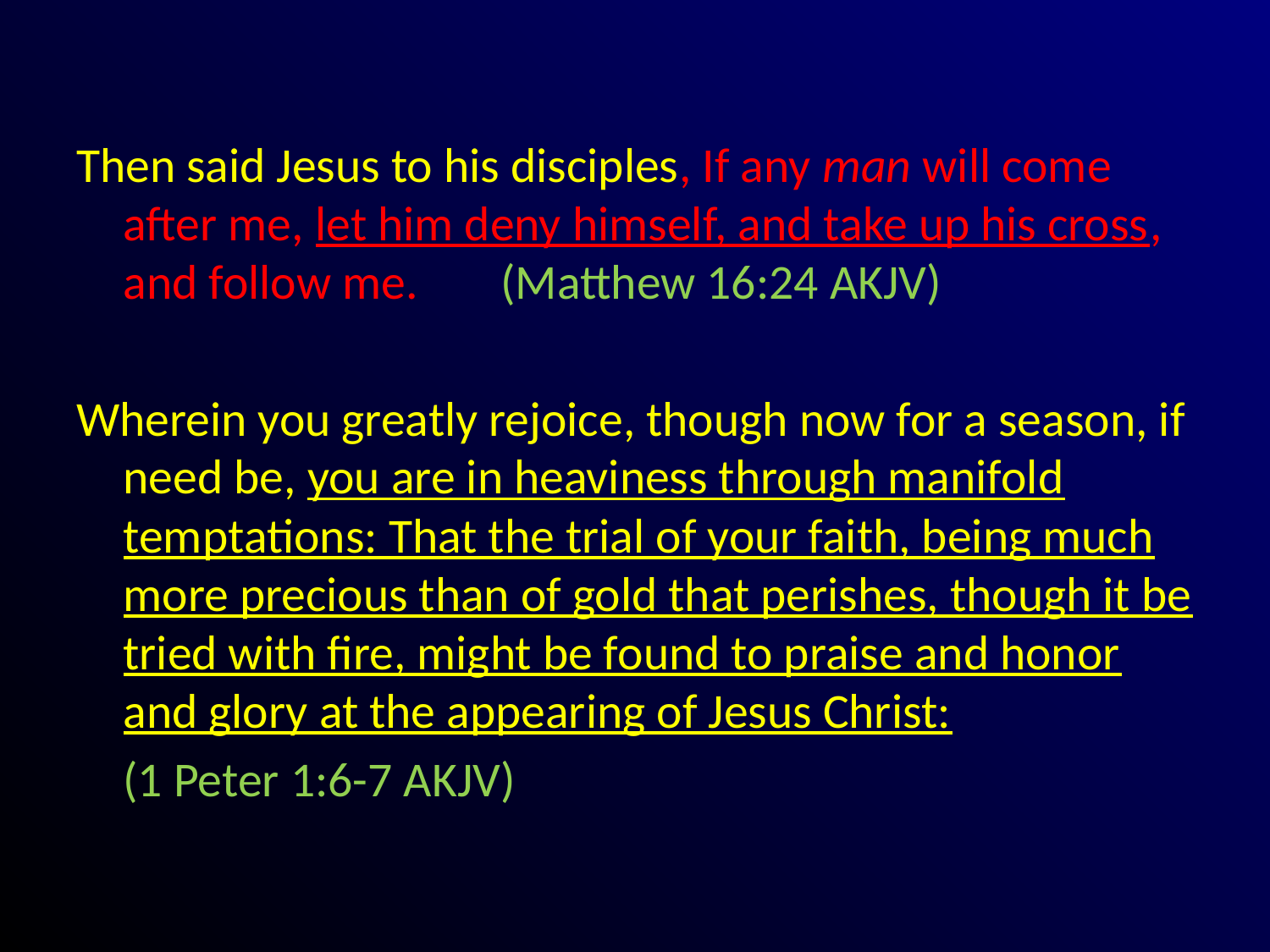

#
Then said Jesus to his disciples, If any man will come after me, let him deny himself, and take up his cross, and follow me.			(Matthew 16:24 AKJV)

Wherein you greatly rejoice, though now for a season, if need be, you are in heaviness through manifold temptations: That the trial of your faith, being much more precious than of gold that perishes, though it be tried with fire, might be found to praise and honor and glory at the appearing of Jesus Christ:
						(1 Peter 1:6-7 AKJV)